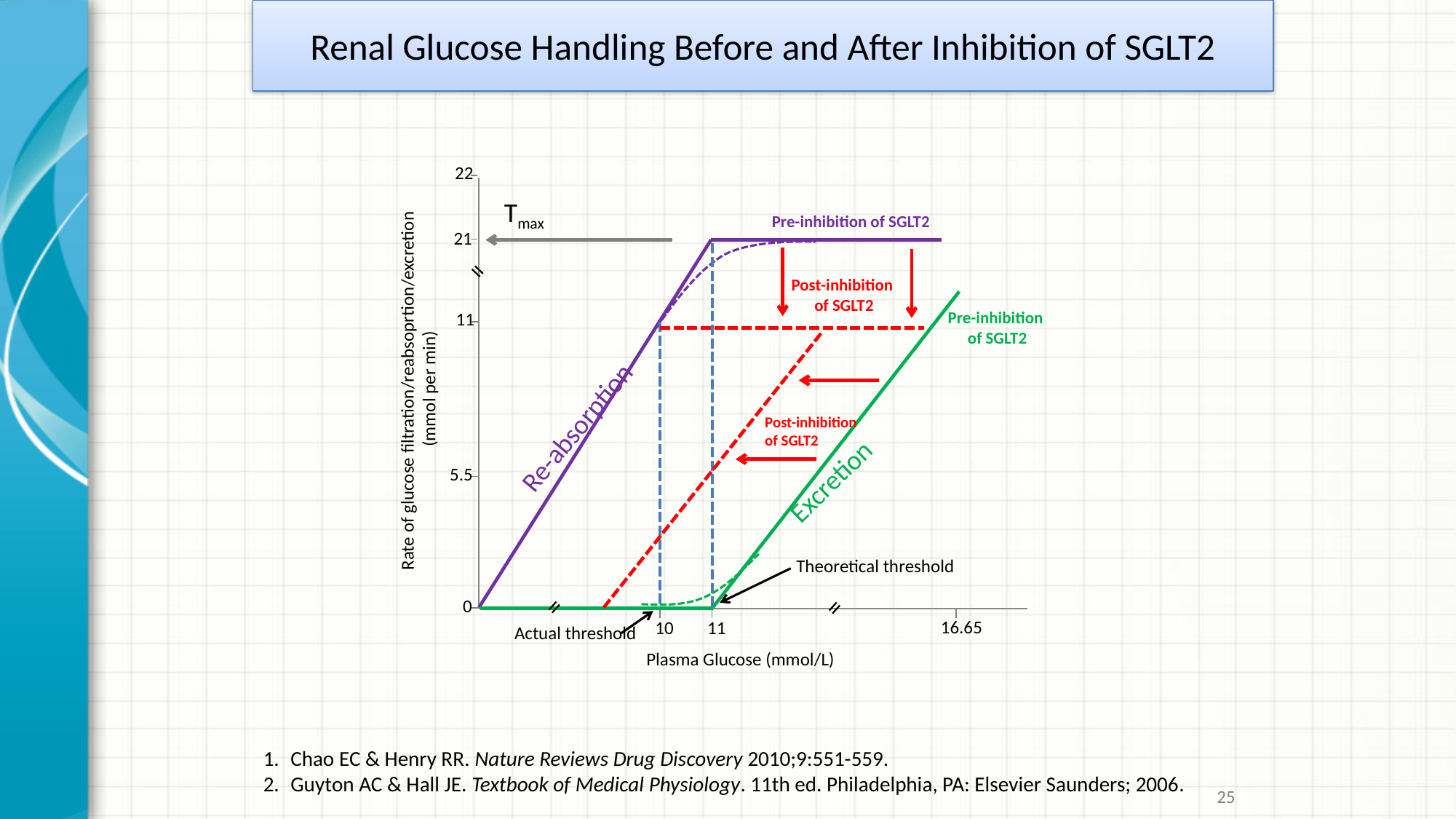

# Renal Glucose Handling Before and After Inhibition of SGLT2
22

### Chart

| Category |  |
|---|---|
Tmax
Pre-inhibition of SGLT2
21
=

Post-inhibition
of SGLT2
Pre-inhibition
of SGLT2
11
Rate of glucose filtration/reabsoprtion/excretion
 (mmol per min)
Re-absorption
Post-inhibition
of SGLT2
5.5
Excretion
Theoretical threshold

=
=
0
16.65
11
10
Actual threshold
Plasma Glucose (mmol/L)
Chao EC & Henry RR. Nature Reviews Drug Discovery 2010;9:551-559.
Guyton AC & Hall JE. Textbook of Medical Physiology. 11th ed. Philadelphia, PA: Elsevier Saunders; 2006.
25